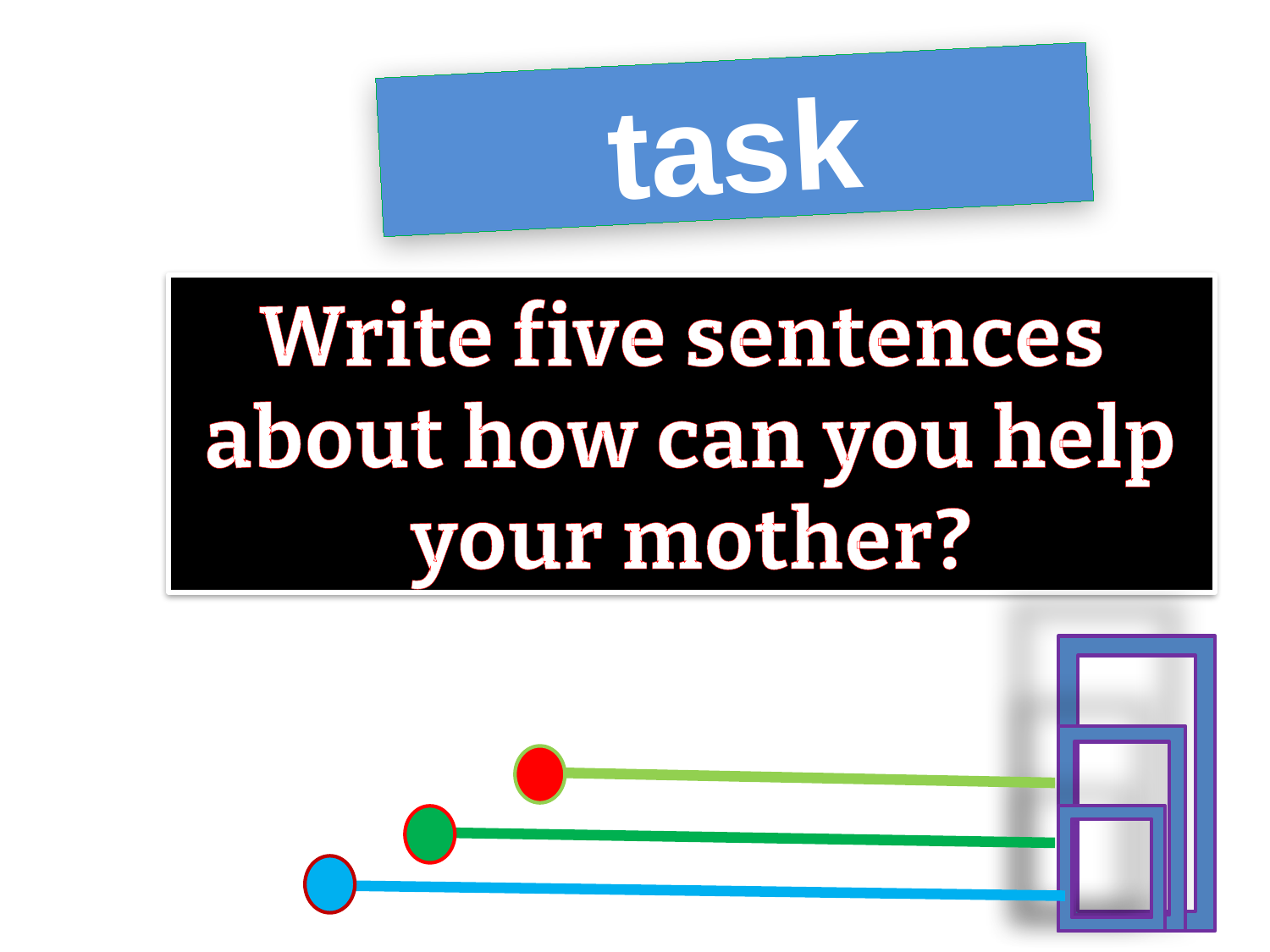

task
Write five sentences
about how can you help your mother?